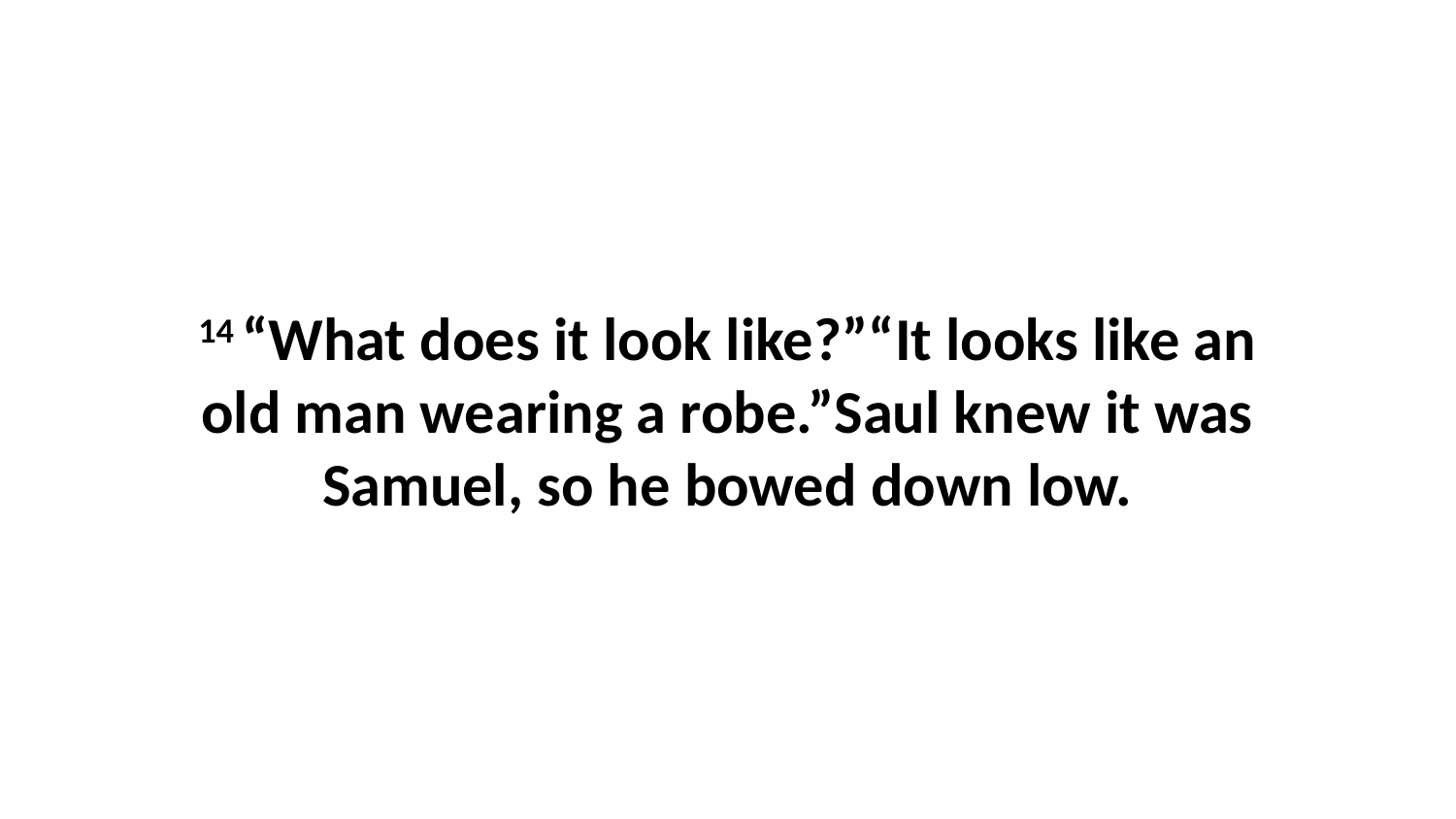

14 “What does it look like?”“It looks like an old man wearing a robe.”Saul knew it was Samuel, so he bowed down low.